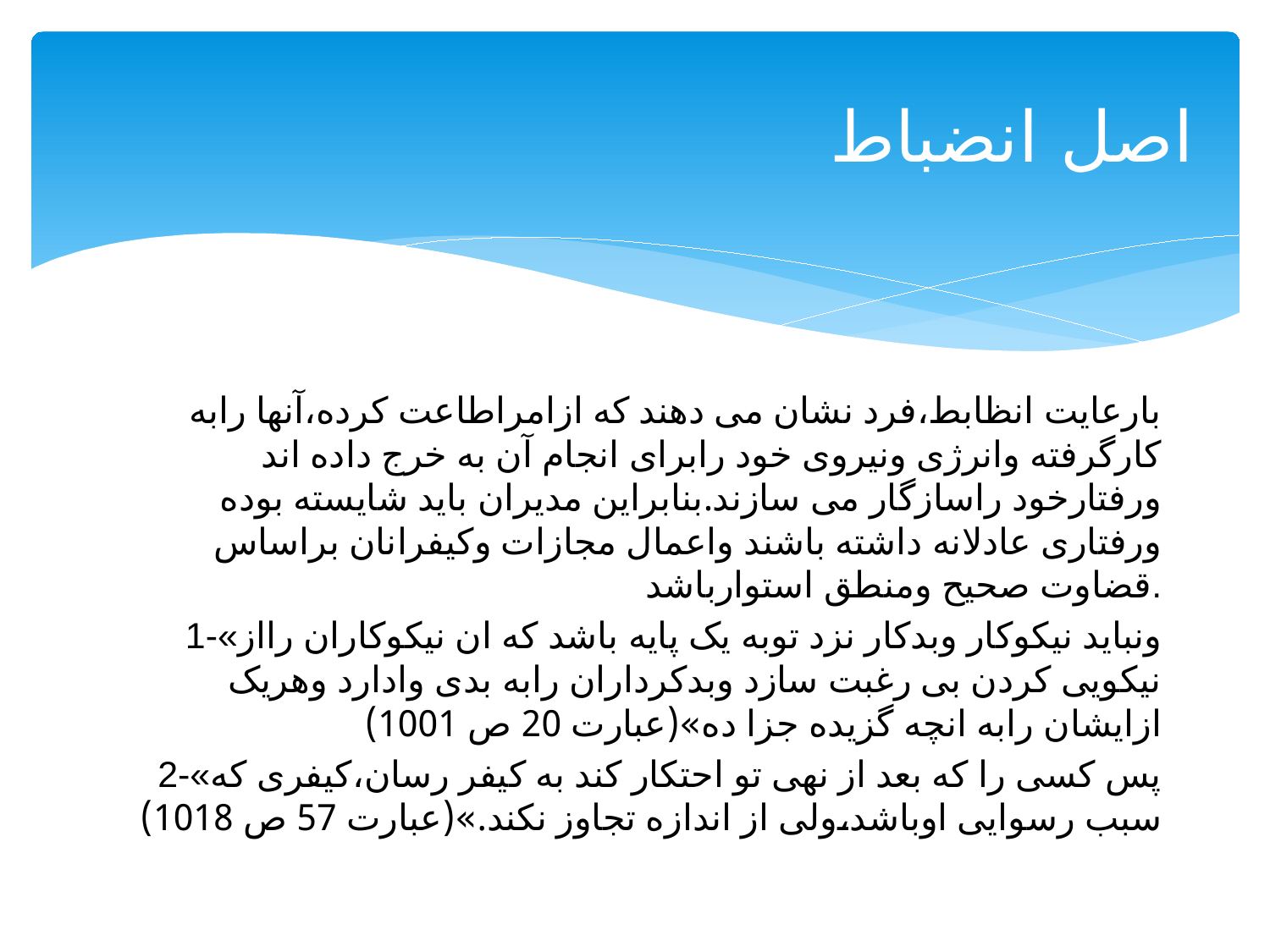

# اصل انضباط
بارعایت انظابط،فرد نشان می دهند که ازامراطاعت کرده،آنها رابه کارگرفته وانرژی ونیروی خود رابرای انجام آن به خرج داده اند ورفتارخود راسازگار می سازند.بنابراین مدیران باید شایسته بوده ورفتاری عادلانه داشته باشند واعمال مجازات وکیفرانان براساس قضاوت صحیح ومنطق استوارباشد.
1-«ونباید نیکوکار وبدکار نزد توبه یک پایه باشد که ان نیکوکاران رااز نیکویی کردن بی رغبت سازد وبدکرداران رابه بدی وادارد وهریک ازایشان رابه انچه گزیده جزا ده»(عبارت 20 ص 1001)
2-«پس کسی را که بعد از نهی تو احتکار کند به کیفر رسان،کیفری که سبب رسوایی اوباشد،ولی از اندازه تجاوز نکند.»(عبارت 57 ص 1018)